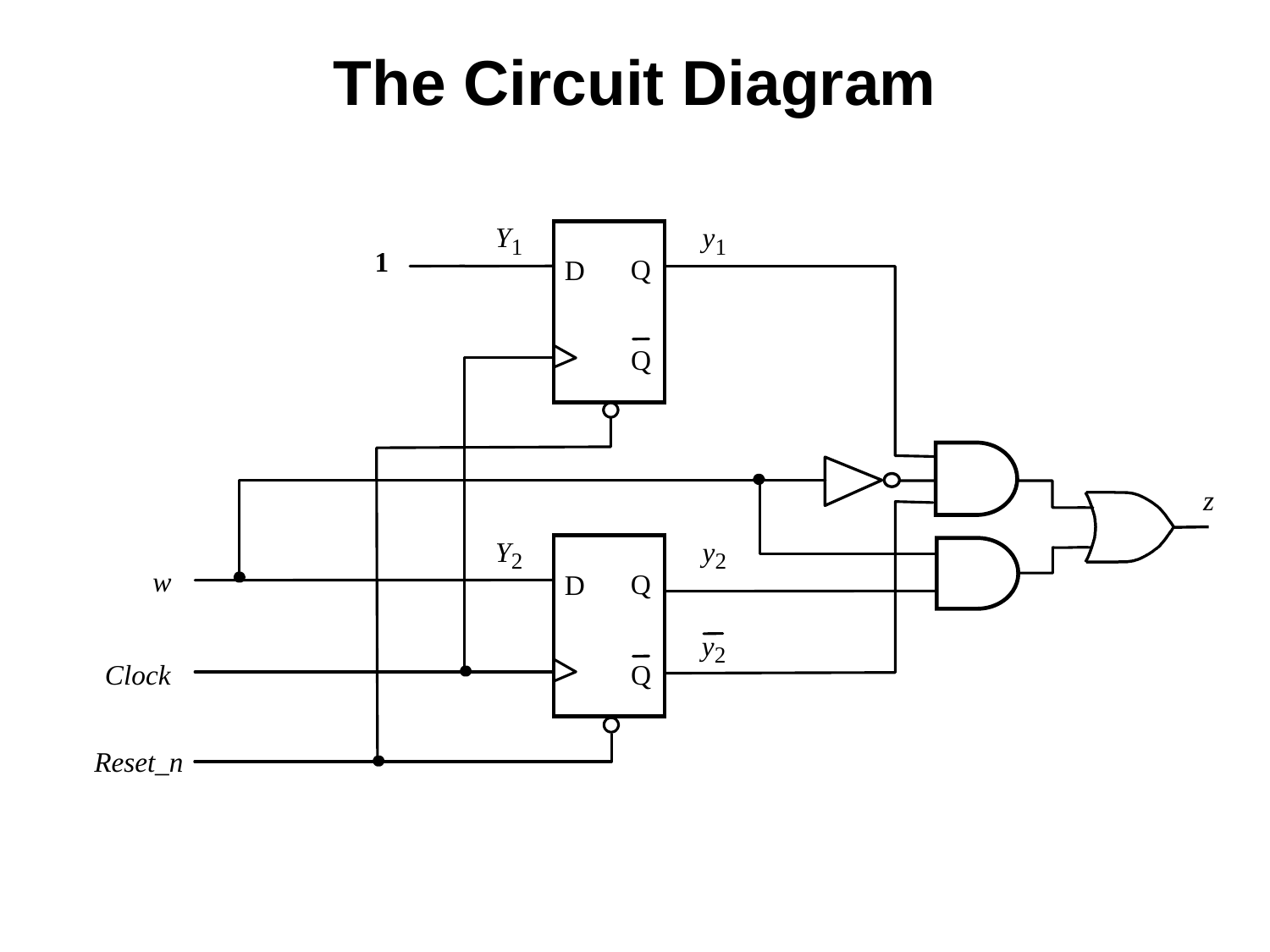

# The Circuit Diagram
Y
1
y
1

1
Q
D
Q

z

Y
2
y
2

w
Q
D

y
2
Q
Clock

Reset_n